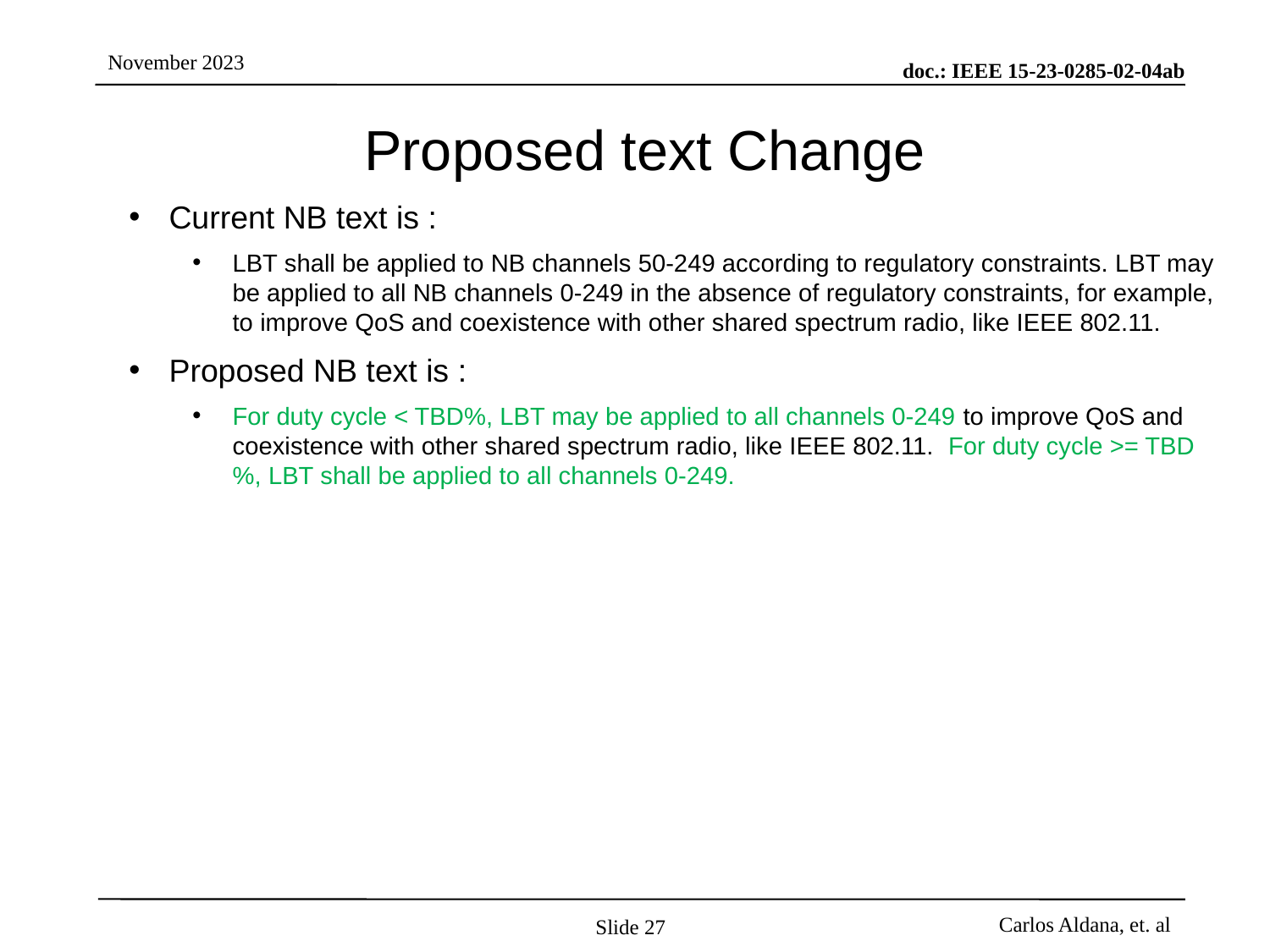

# Proposed text Change
Current NB text is :
LBT shall be applied to NB channels 50-249 according to regulatory constraints. LBT may be applied to all NB channels 0-249 in the absence of regulatory constraints, for example, to improve QoS and coexistence with other shared spectrum radio, like IEEE 802.11.
Proposed NB text is :
For duty cycle < TBD%, LBT may be applied to all channels 0-249 to improve QoS and coexistence with other shared spectrum radio, like IEEE 802.11.  For duty cycle >= TBD%, LBT shall be applied to all channels 0-249.
Slide 27